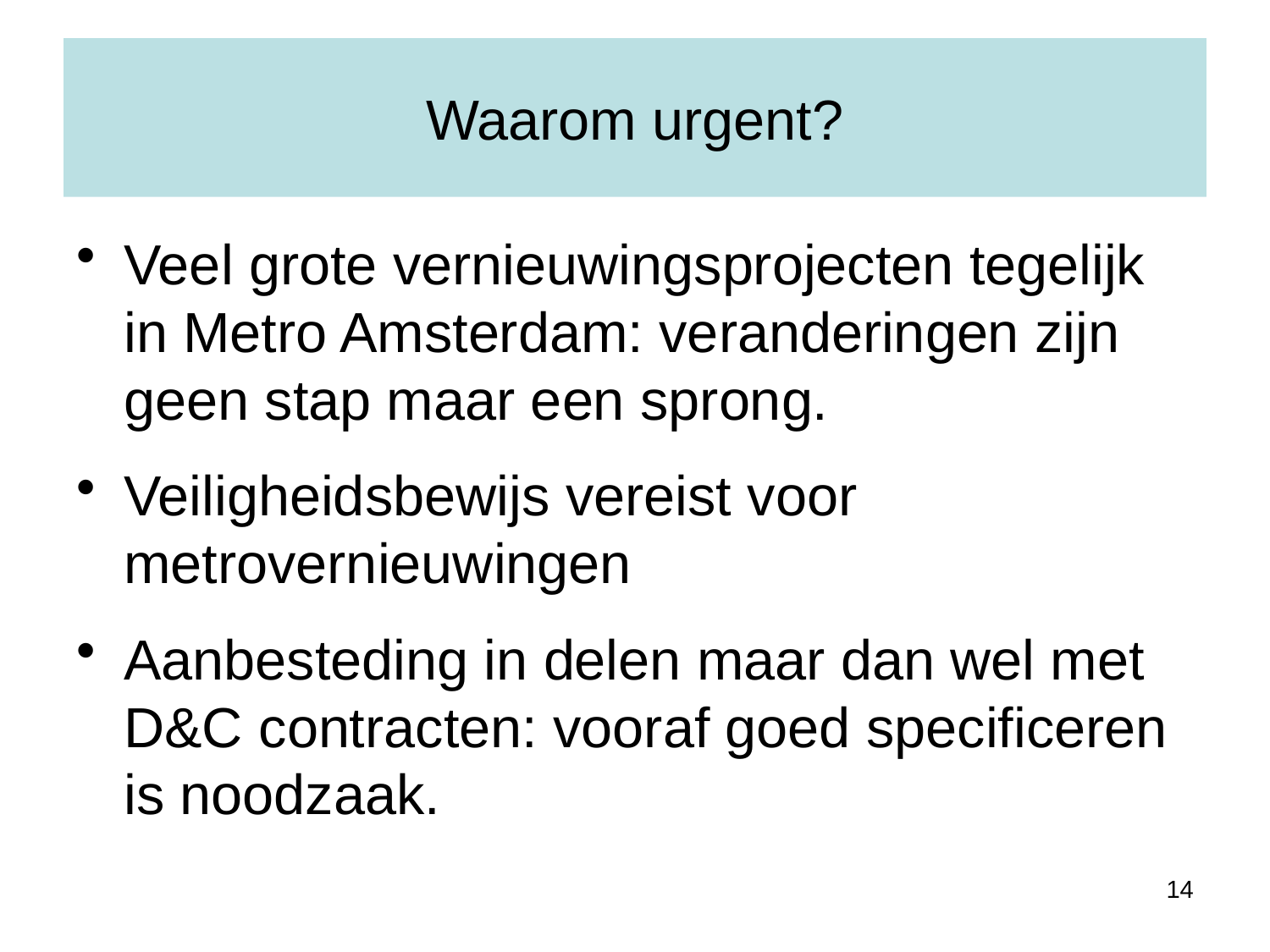

# Waarom urgent?
Veel grote vernieuwingsprojecten tegelijk in Metro Amsterdam: veranderingen zijn geen stap maar een sprong.
Veiligheidsbewijs vereist voor metrovernieuwingen
Aanbesteding in delen maar dan wel met D&C contracten: vooraf goed specificeren is noodzaak.
14